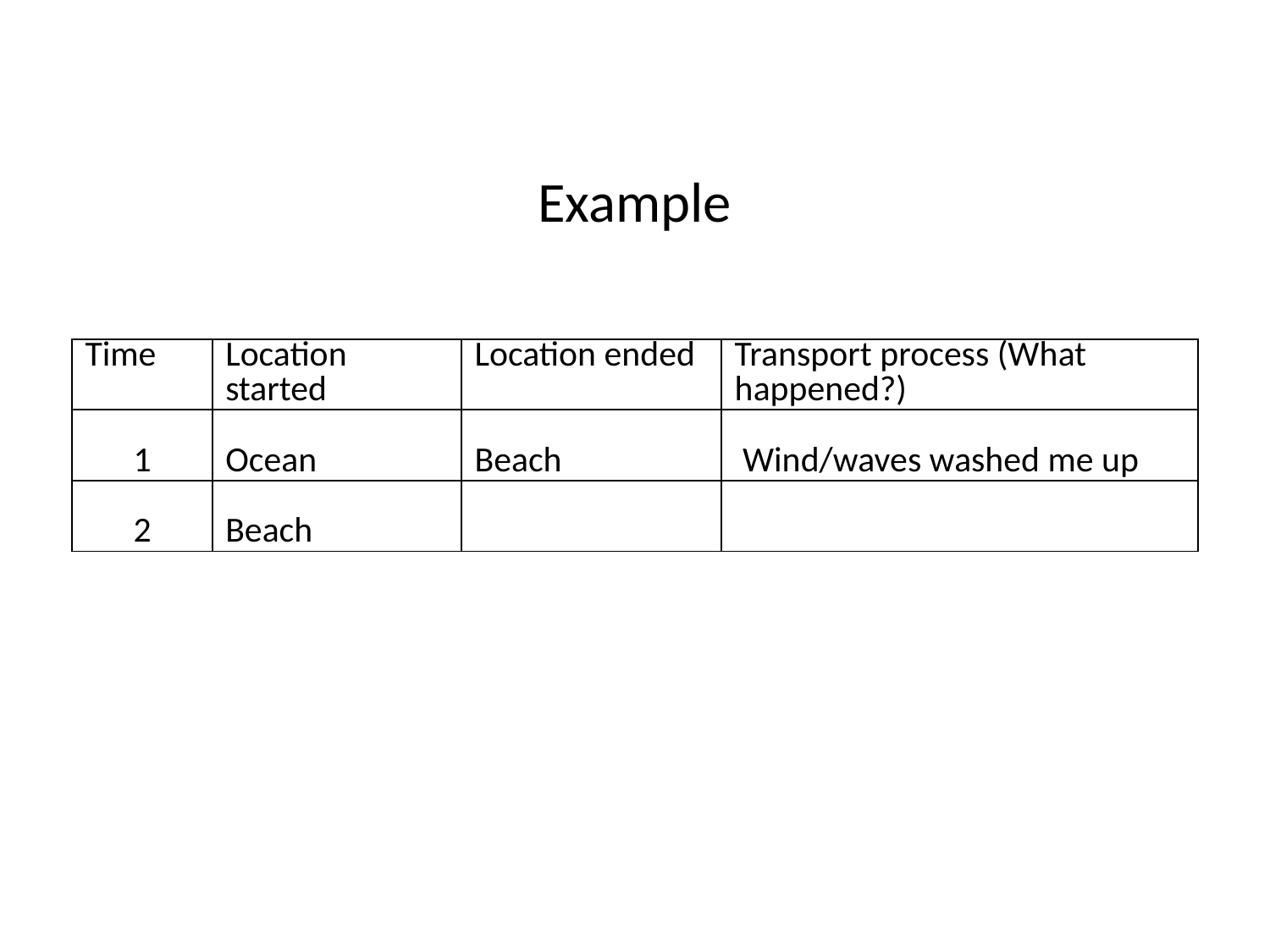

Example
| Time | Location started | Location ended | Transport process (What happened?) |
| --- | --- | --- | --- |
| 1 | Ocean | Beach | Wind/waves washed me up |
| 2 | Beach |  |  |